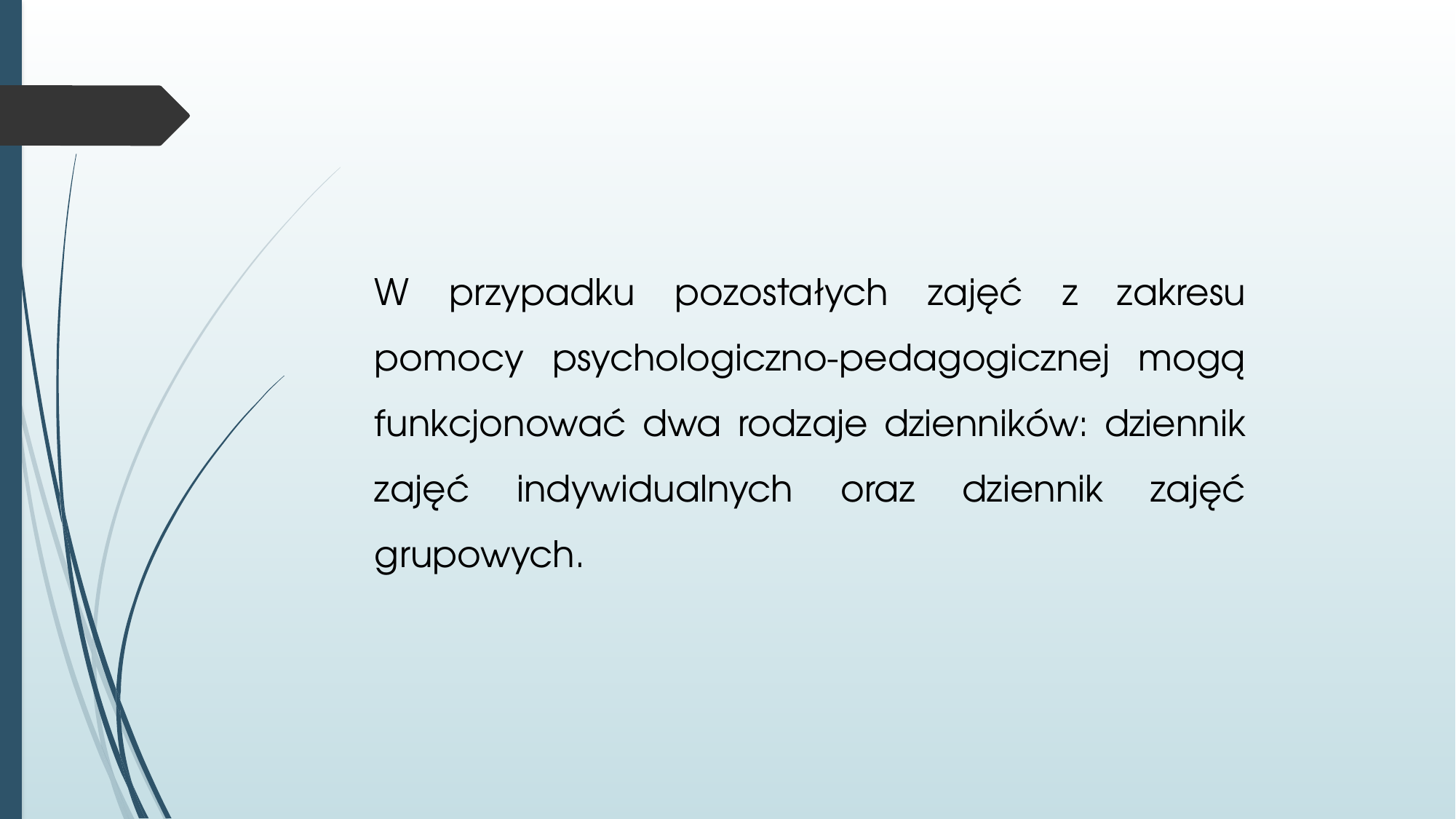

W przypadku pozostałych zajęć z zakresu pomocy psychologiczno-pedagogicznej mogą funkcjonować dwa rodzaje dzienników: dziennik zajęć indywidualnych oraz dziennik zajęć grupowych.